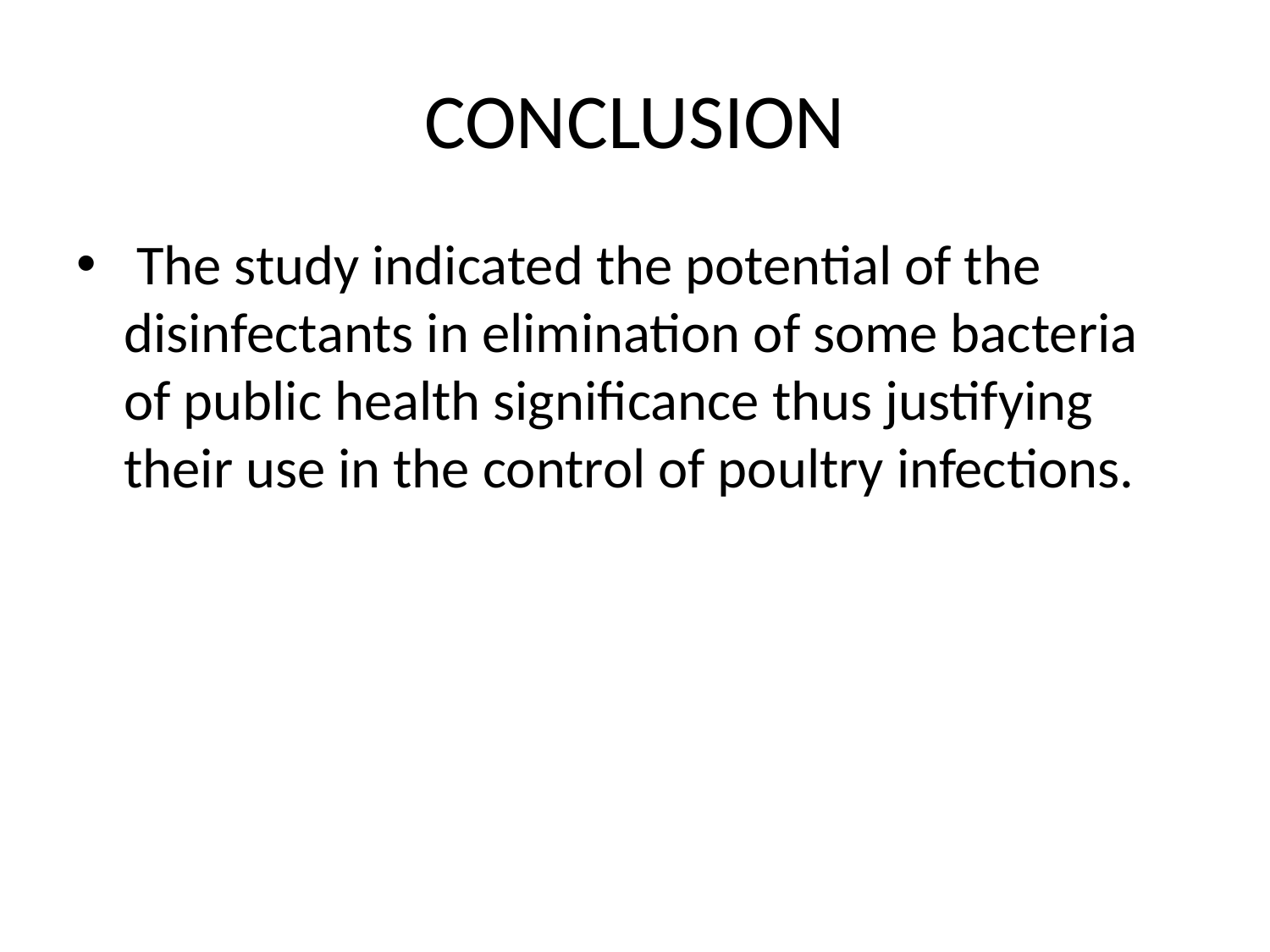

# CONCLUSION
 The study indicated the potential of the disinfectants in elimination of some bacteria of public health significance thus justifying their use in the control of poultry infections.